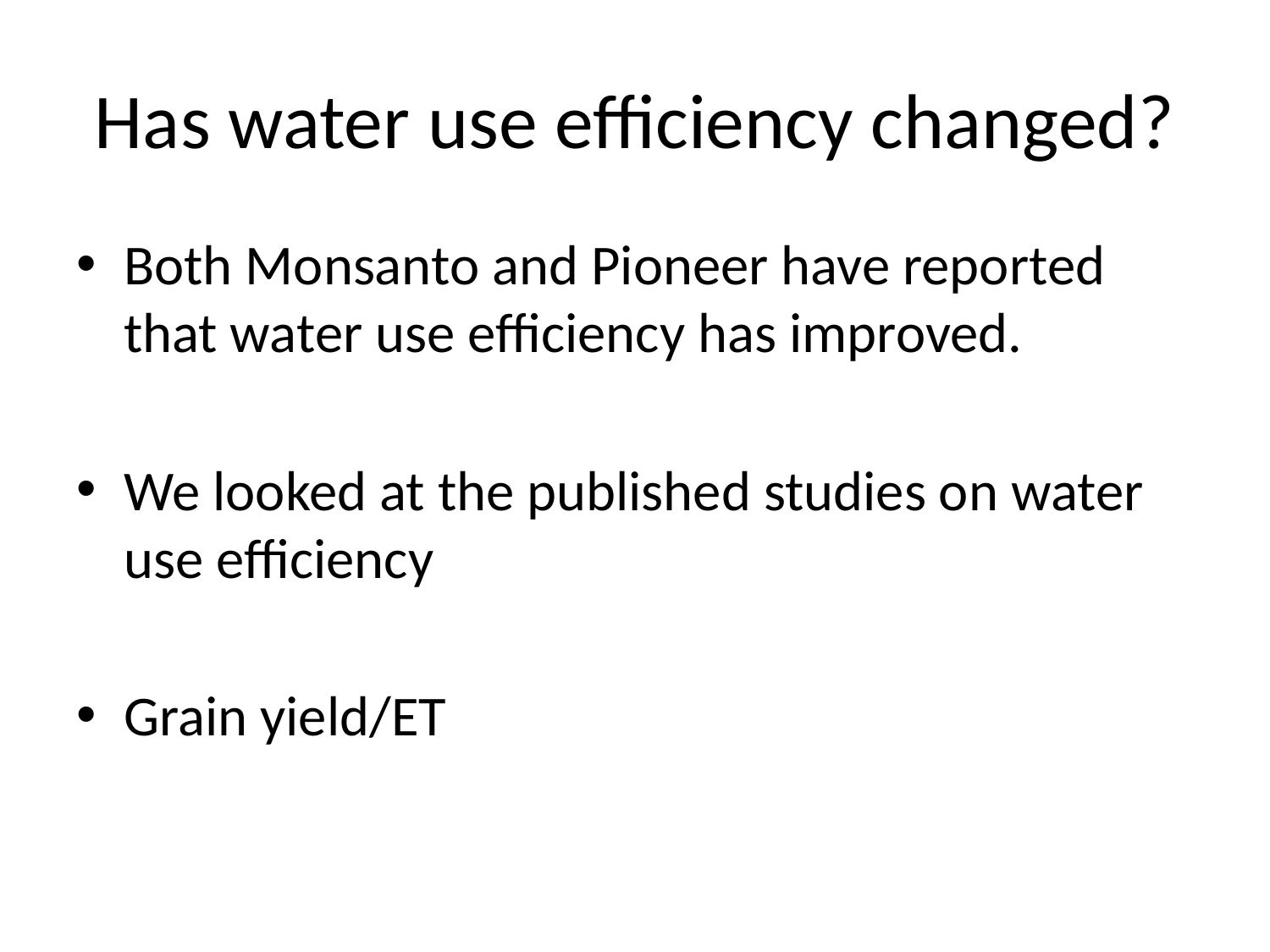

# Has water use efficiency changed?
Both Monsanto and Pioneer have reported that water use efficiency has improved.

We looked at the published studies on water use efficiency

Grain yield/ET